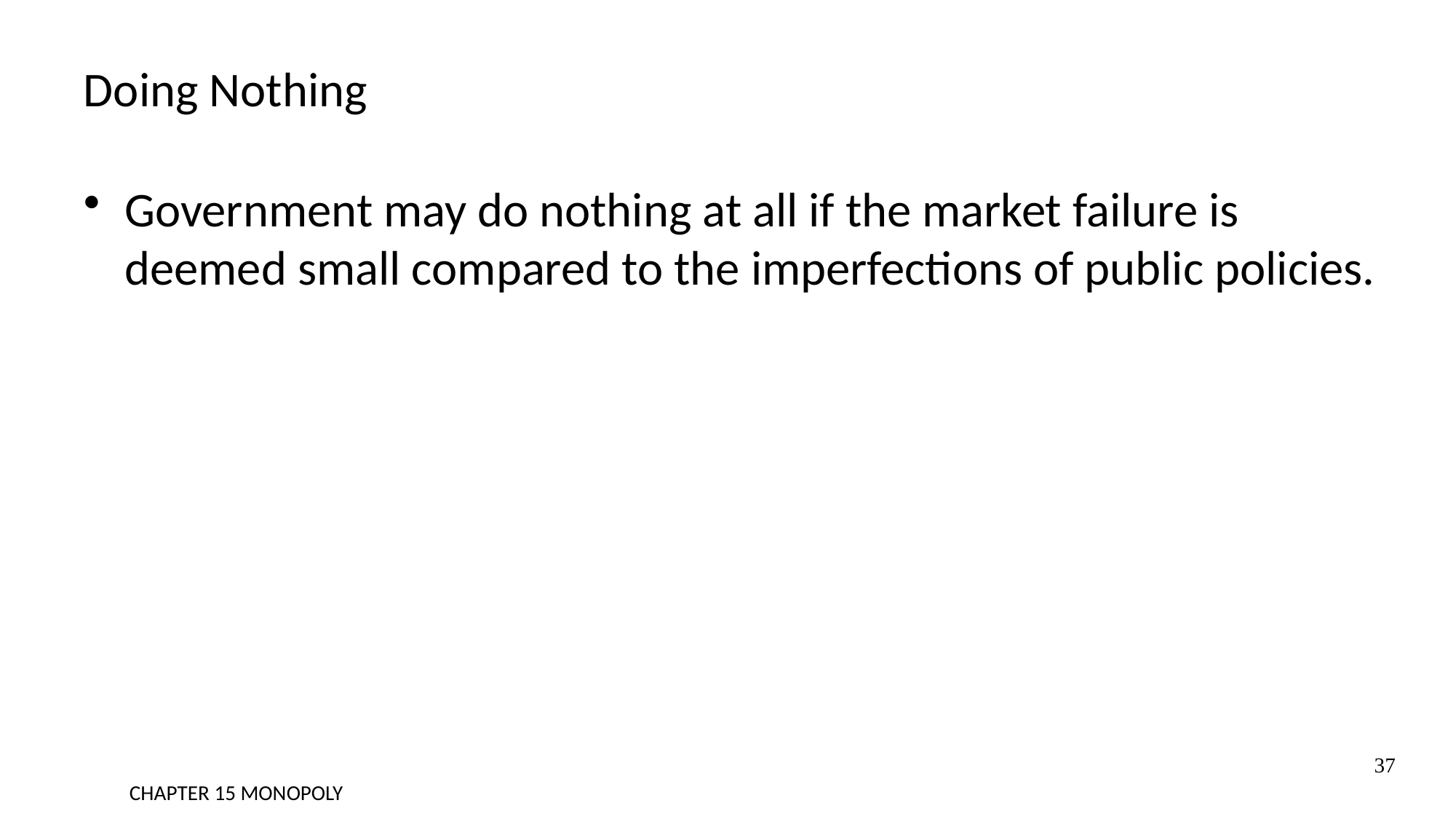

# Doing Nothing
Government may do nothing at all if the market failure is deemed small compared to the imperfections of public policies.
37
CHAPTER 15 MONOPOLY